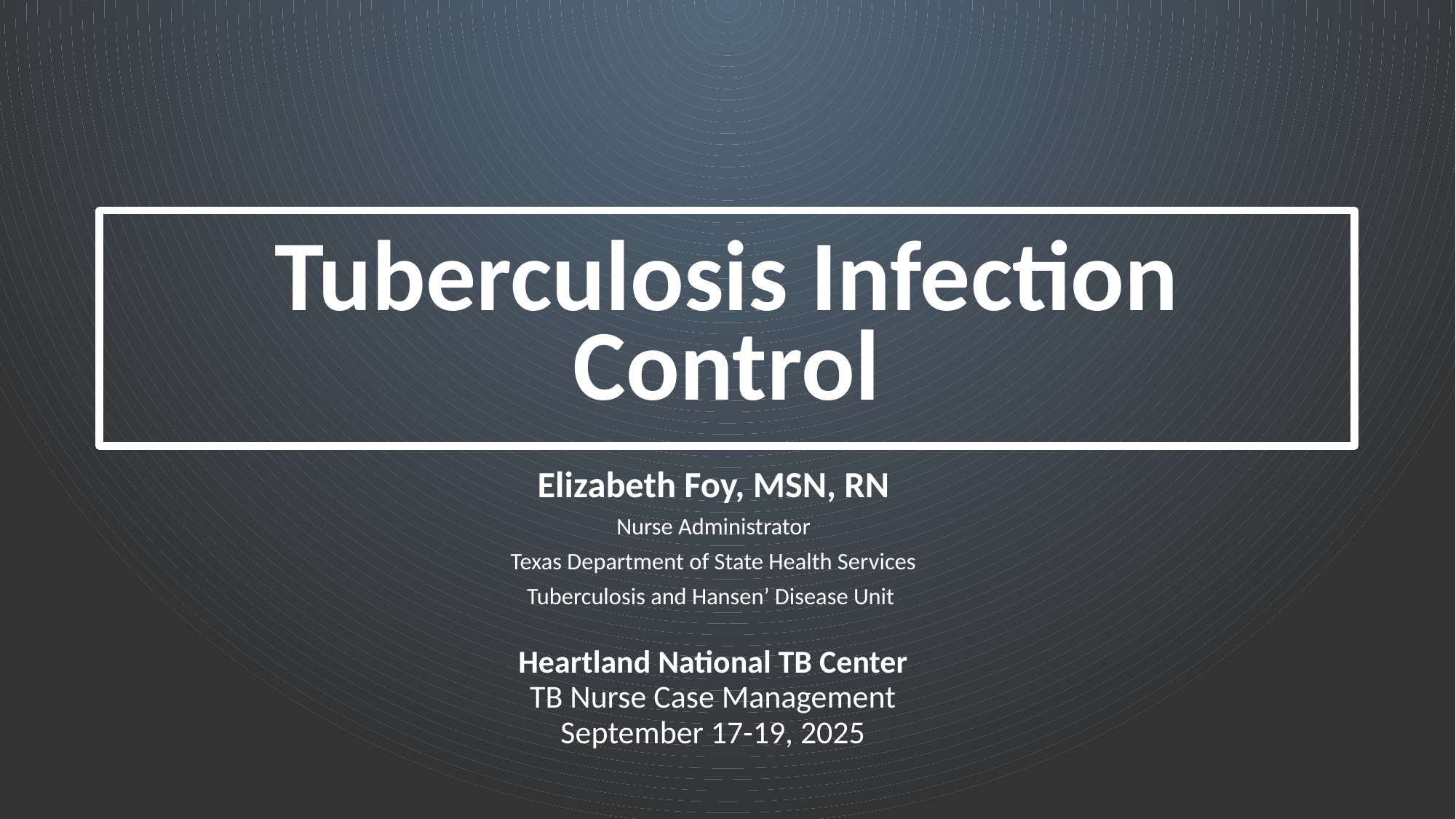

# Tuberculosis Infection Control
Elizabeth Foy, MSN, RN
Nurse Administrator
Texas Department of State Health Services
Tuberculosis and Hansen’ Disease Unit
Heartland National TB Center
TB Nurse Case Management
September 17-19, 2025